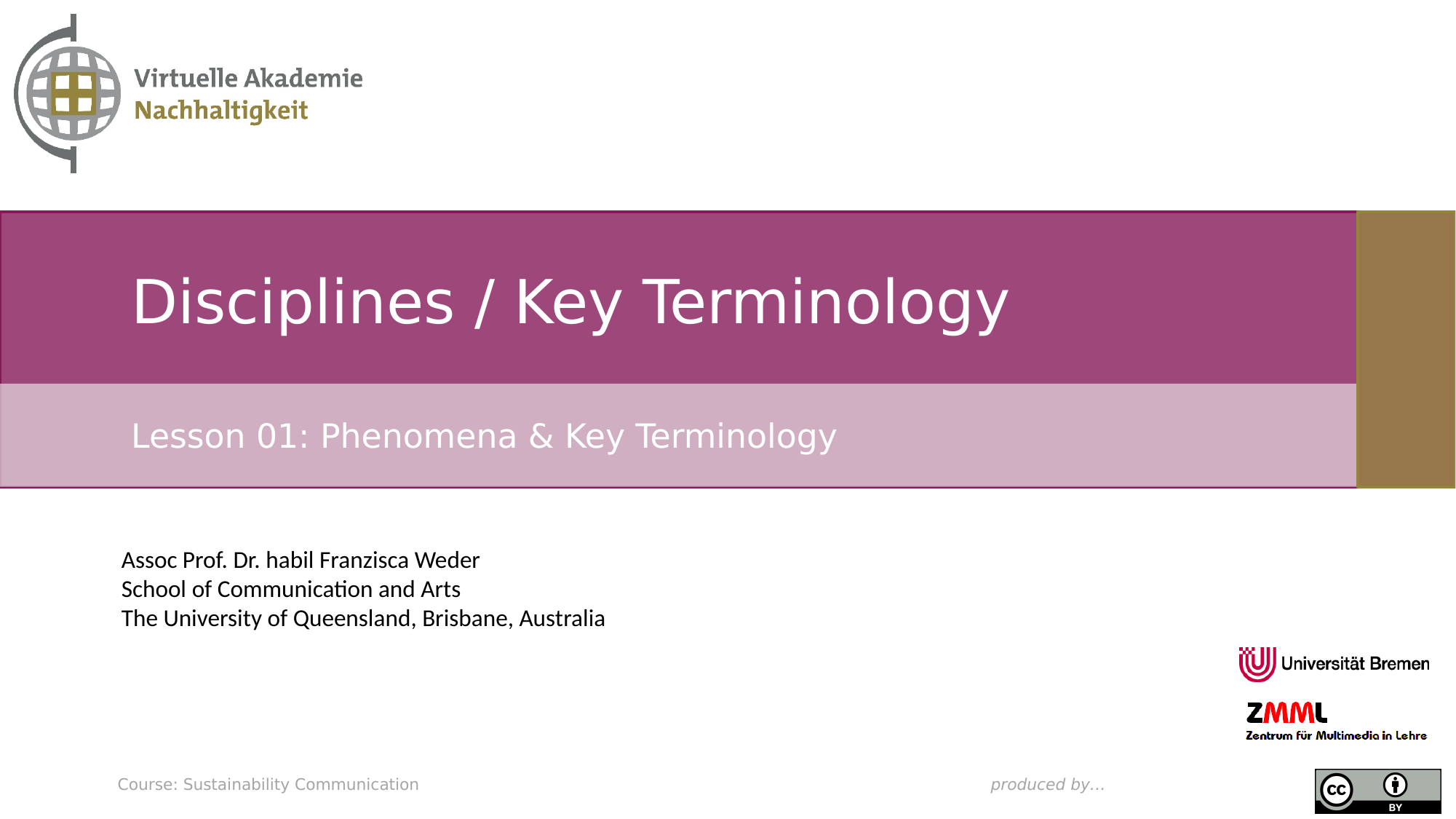

# Disciplines / Key Terminology
Lesson 01: Phenomena & Key Terminology